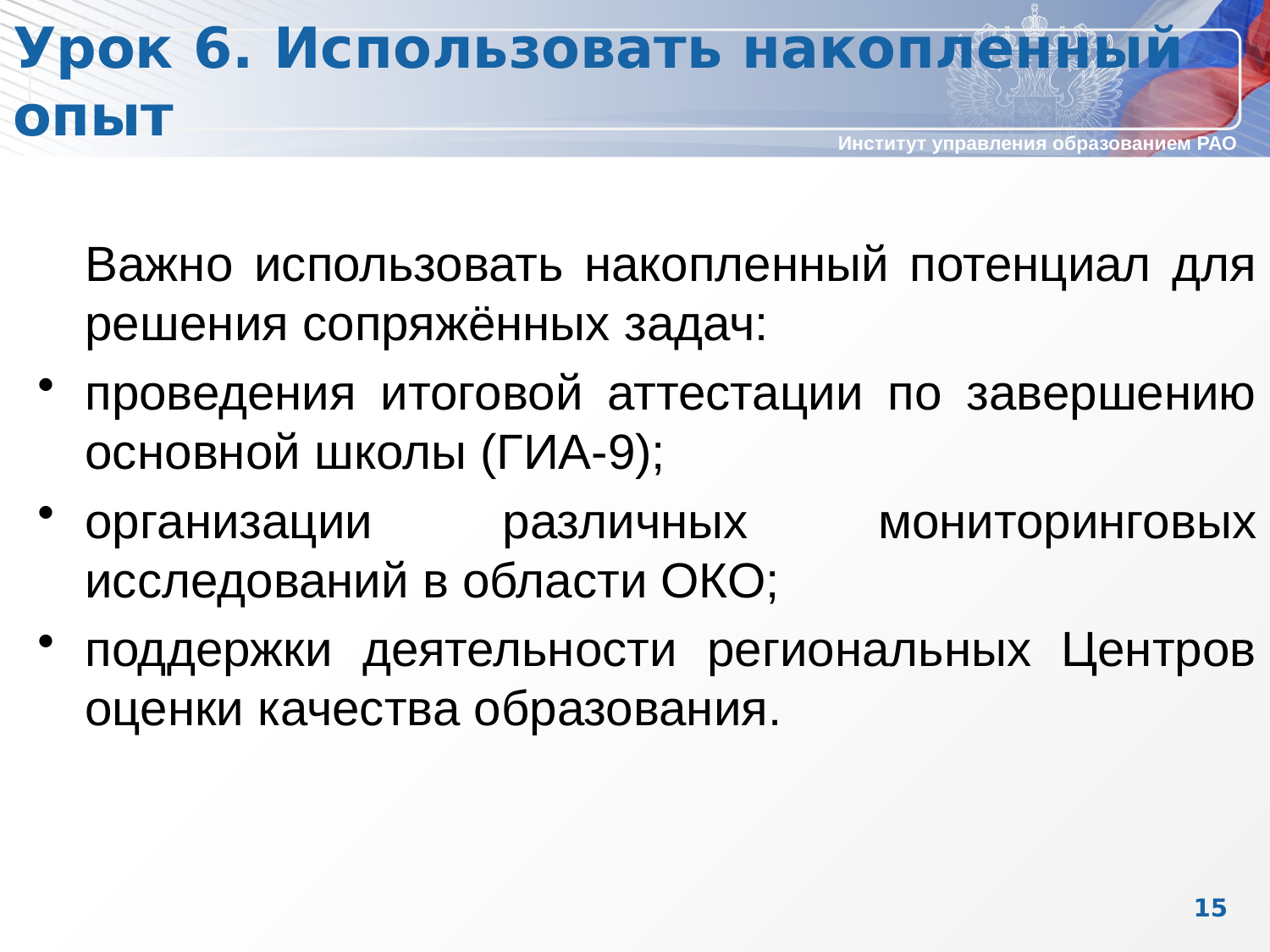

Урок 6. Использовать накопленный опыт
	Важно использовать накопленный потенциал для решения сопряжённых задач:
проведения итоговой аттестации по завершению основной школы (ГИА-9);
организации различных мониторинговых исследований в области ОКО;
поддержки деятельности региональных Центров оценки качества образования.

15